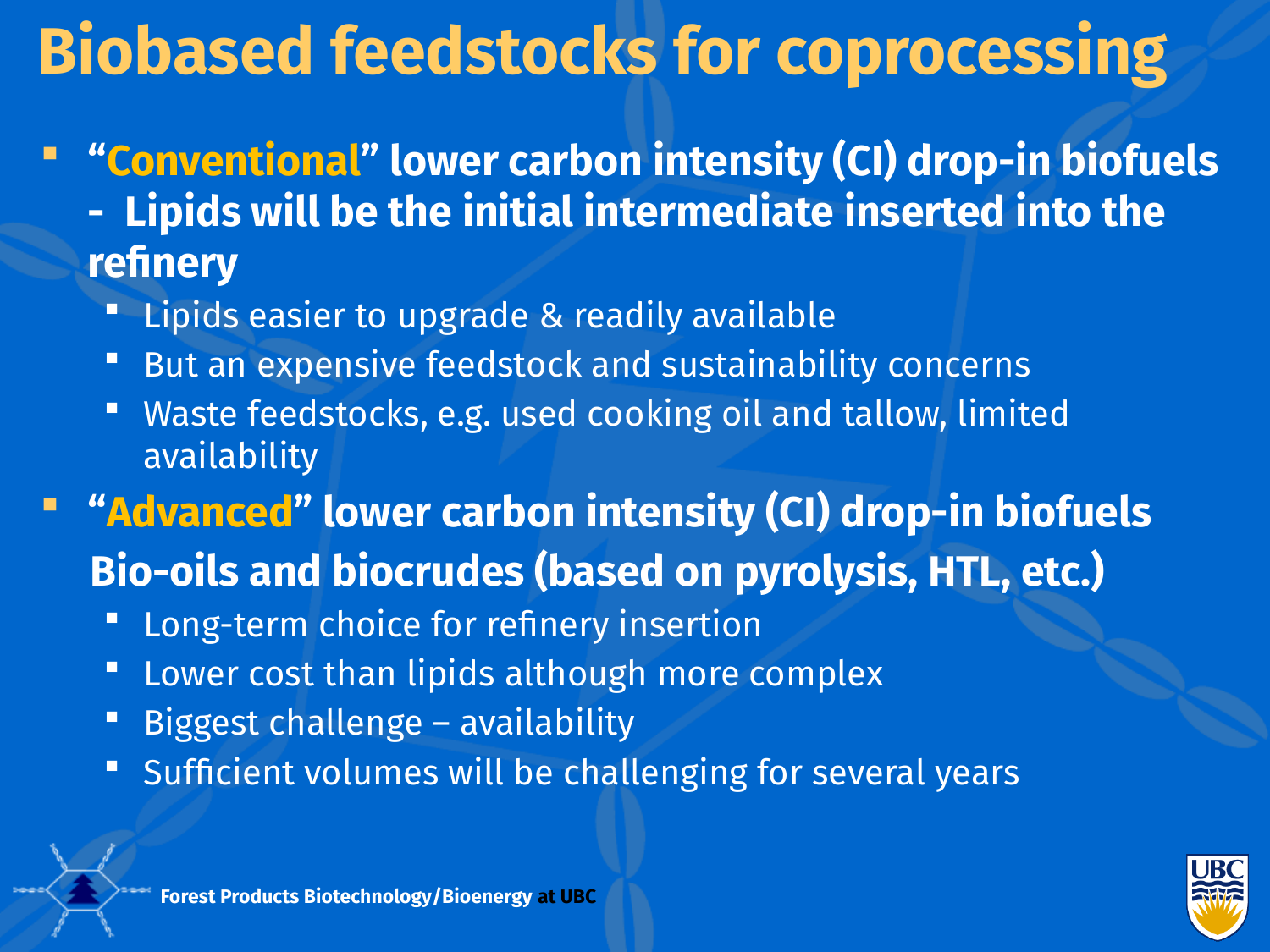

# Biobased feedstocks for coprocessing
“Conventional” lower carbon intensity (CI) drop-in biofuels -  Lipids will be the initial intermediate inserted into the refinery
Lipids easier to upgrade & readily available
But an expensive feedstock and sustainability concerns
Waste feedstocks, e.g. used cooking oil and tallow, limited availability
“Advanced” lower carbon intensity (CI) drop-in biofuels
     Bio-oils and biocrudes (based on pyrolysis, HTL, etc.)
Long-term choice for refinery insertion
Lower cost than lipids although more complex
Biggest challenge – availability
Sufficient volumes will be challenging for several years